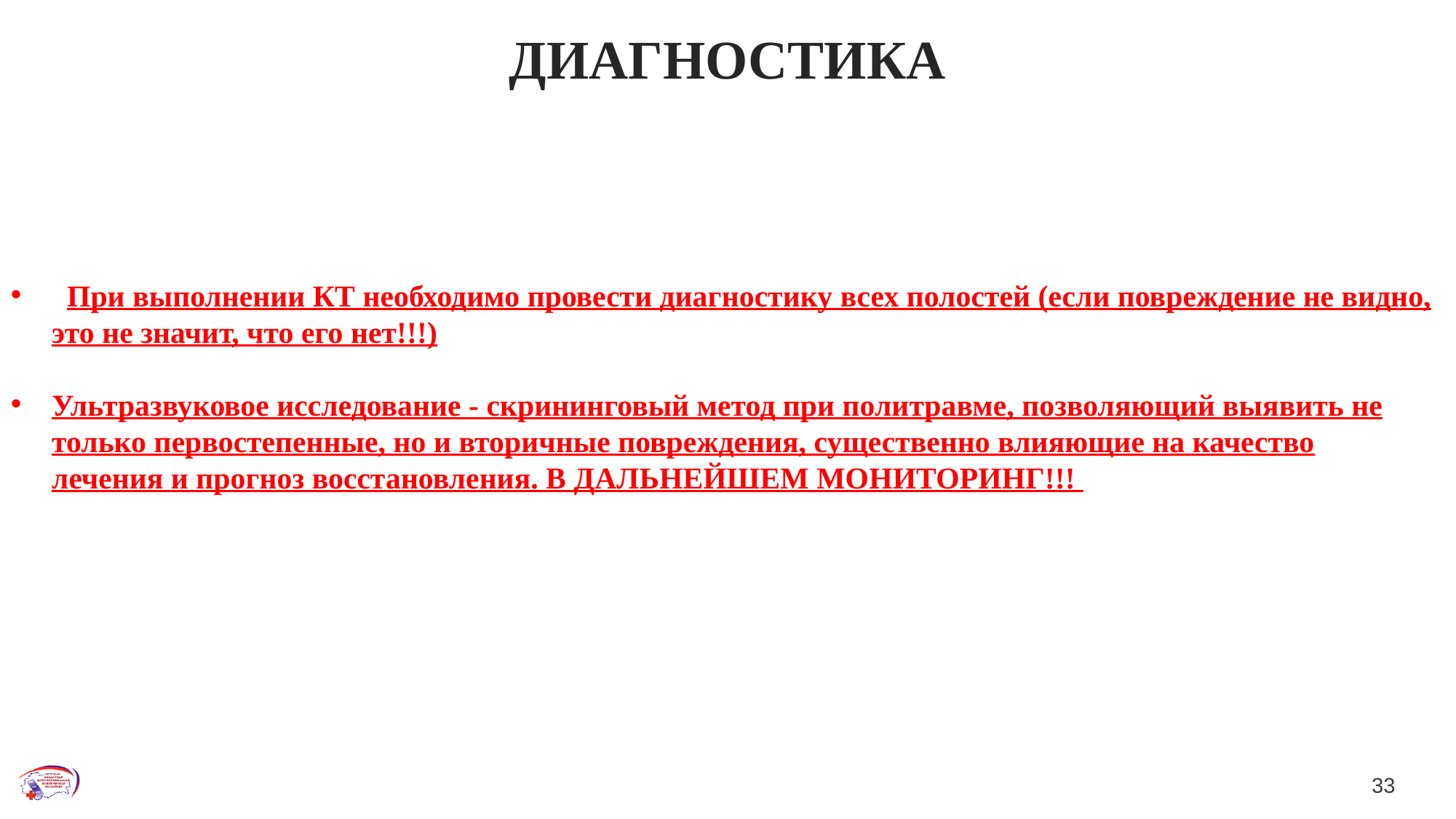

# ДИАГНОСТИКА

  При выполнении КТ необходимо провести диагностику всех полостей (если повреждение не видно, это не значит, что его нет!!!)

Ультразвуковое исследование - скрининговый метод при политравме, позволяющий выявить не только первостепенные, но и вторичные повреждения, существенно влияющие на качество лечения и прогноз восстановления. В ДАЛЬНЕЙШЕМ МОНИТОРИНГ!!!